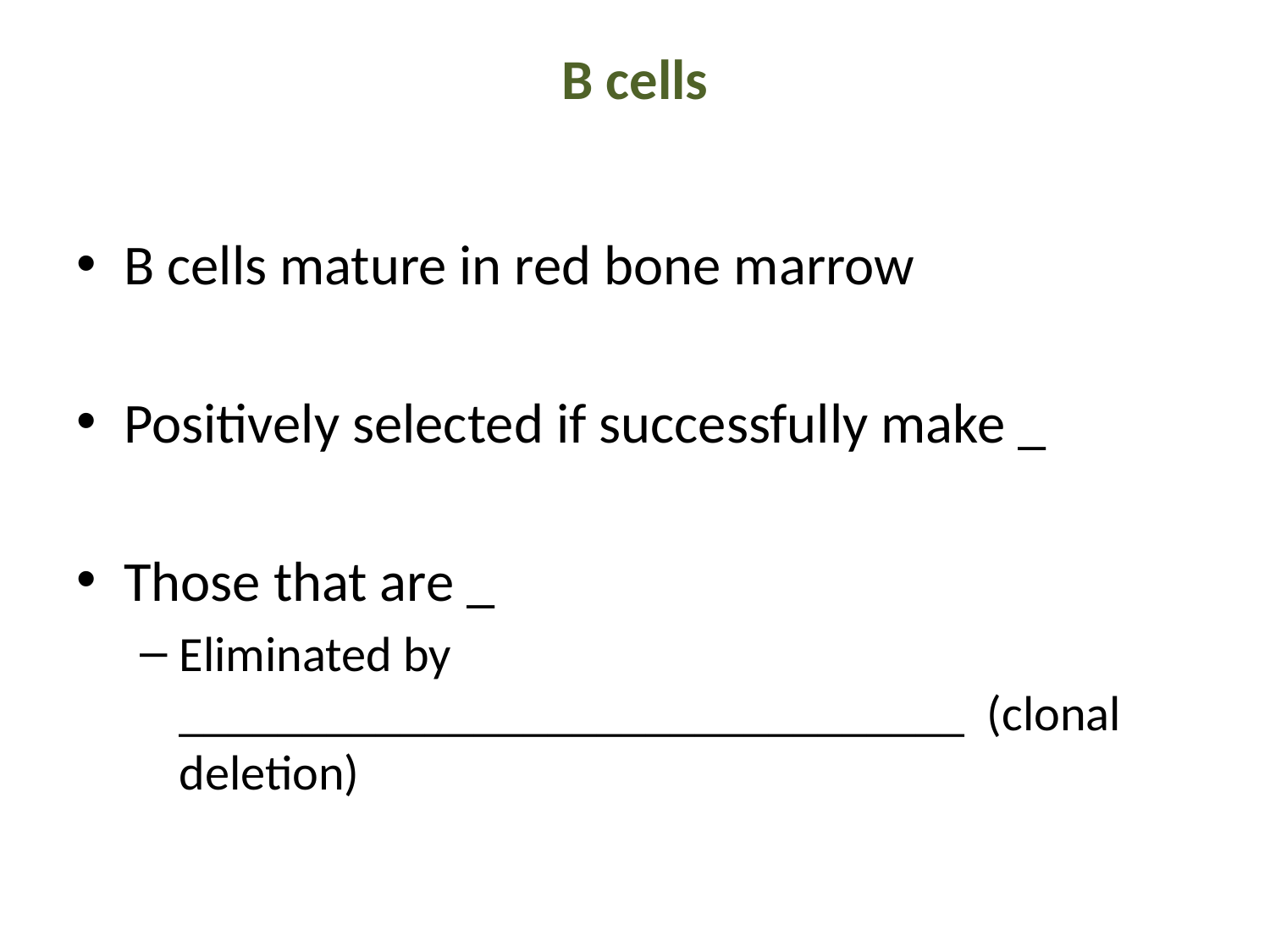

# B cells
B cells mature in red bone marrow

Positively selected if successfully make _

Those that are _
Eliminated by ________________________________  (clonal deletion)